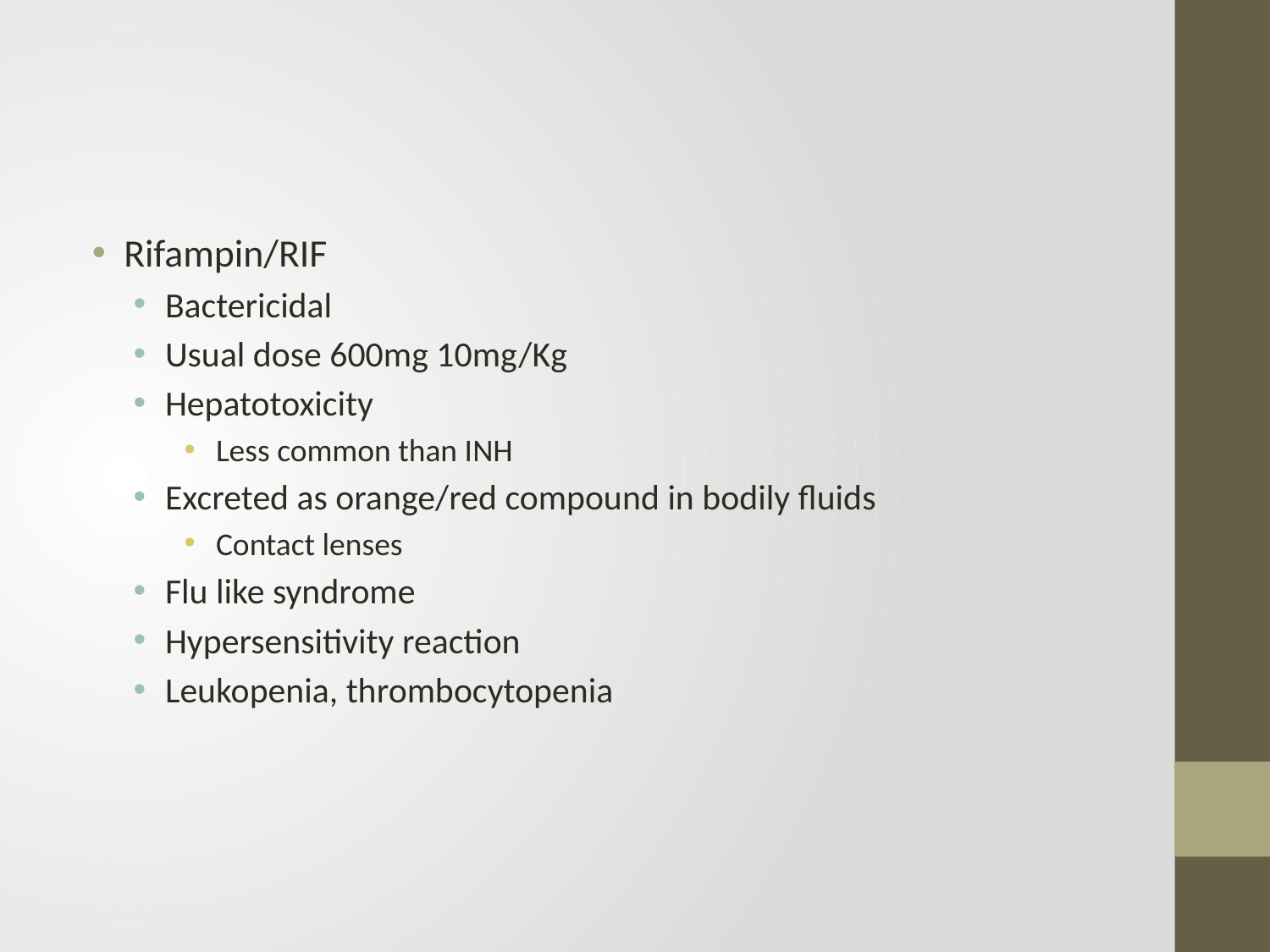

#
Rifampin/RIF
Bactericidal
Usual dose 600mg 10mg/Kg
Hepatotoxicity
Less common than INH
Excreted as orange/red compound in bodily fluids
Contact lenses
Flu like syndrome
Hypersensitivity reaction
Leukopenia, thrombocytopenia